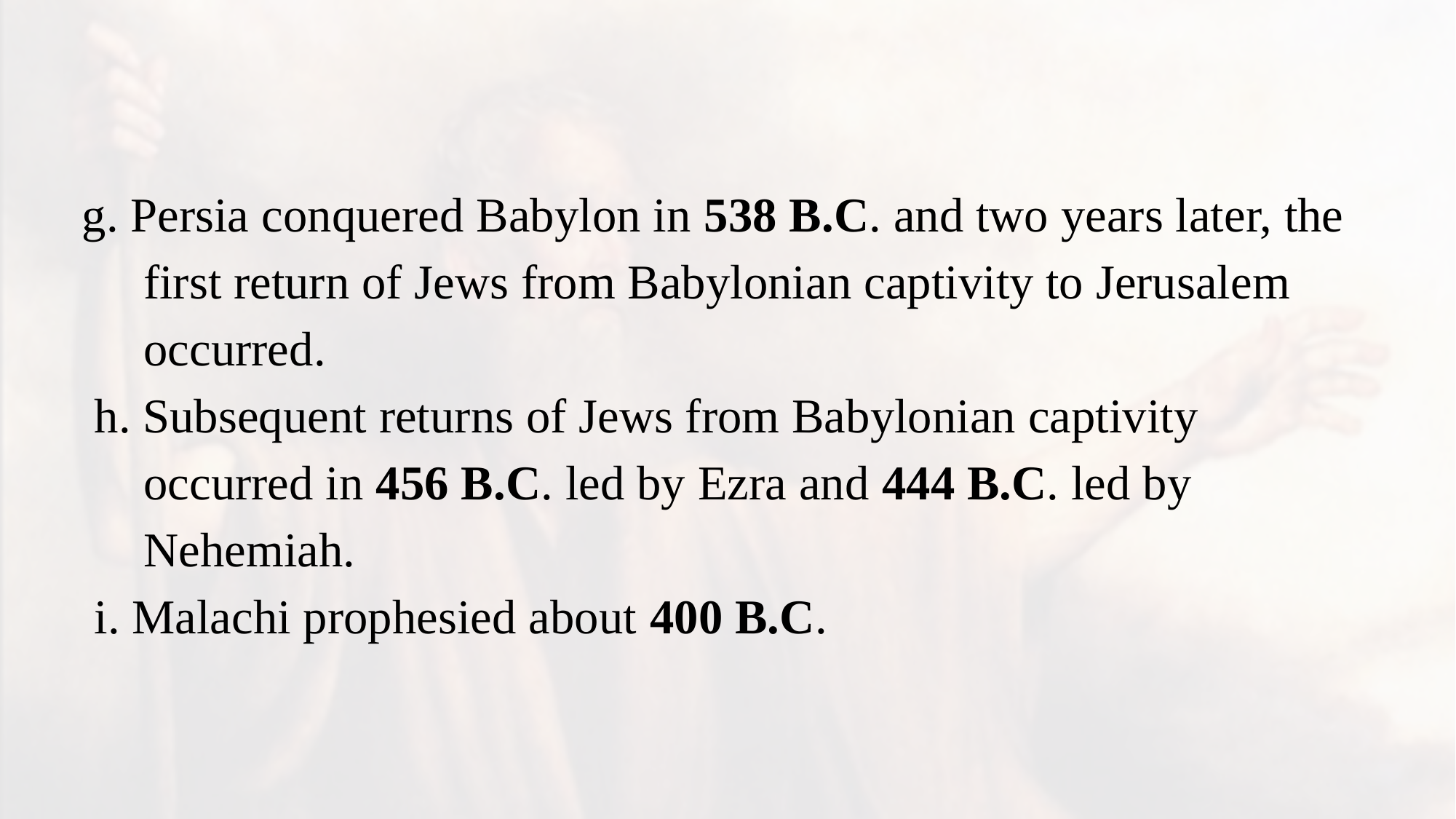

g. Persia conquered Babylon in 538 B.C. and two years later, the first return of Jews from Babylonian captivity to Jerusalem occurred.
 h. Subsequent returns of Jews from Babylonian captivity occurred in 456 B.C. led by Ezra and 444 B.C. led by Nehemiah.
 i. Malachi prophesied about 400 B.C.